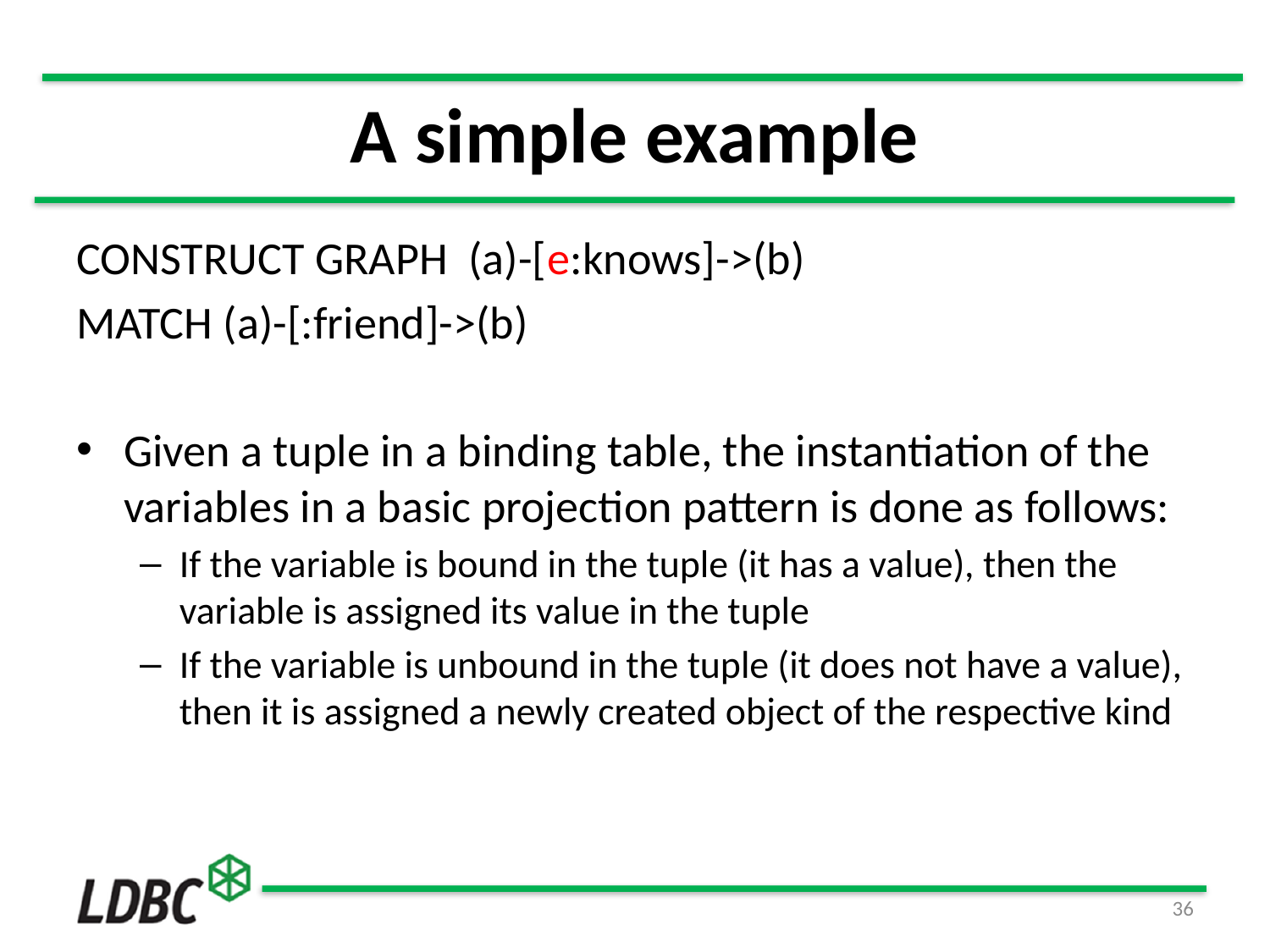

# A simple example
CONSTRUCT GRAPH  (a)-[e:knows]->(b)
MATCH (a)-[:friend]->(b)

Given a tuple in a binding table, the instantiation of the variables in a basic projection pattern is done as follows:
If the variable is bound in the tuple (it has a value), then the variable is assigned its value in the tuple
If the variable is unbound in the tuple (it does not have a value), then it is assigned a newly created object of the respective kind
36